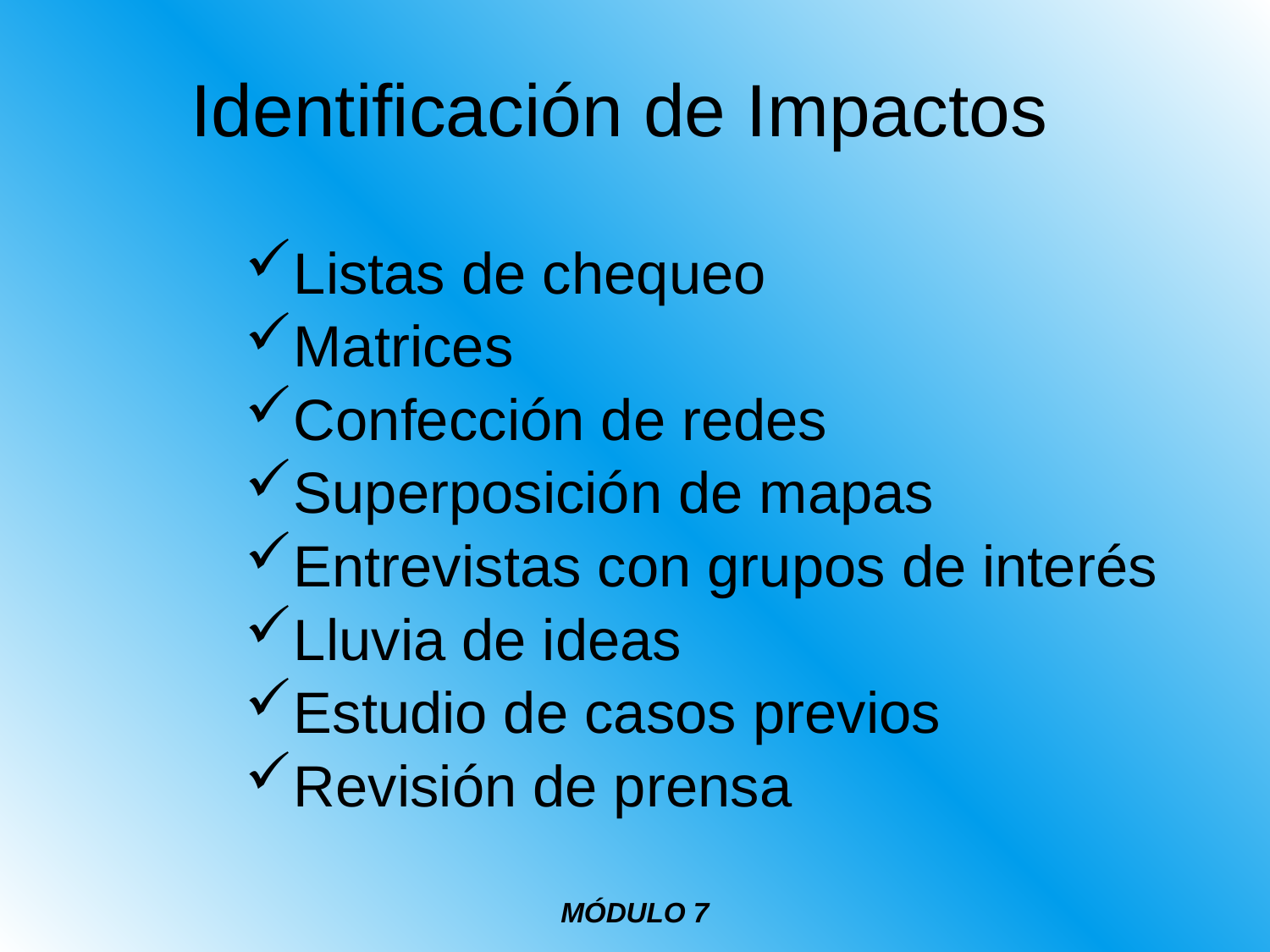

# Identificación de Impactos
Listas de chequeo
Matrices
Confección de redes
Superposición de mapas
Entrevistas con grupos de interés
Lluvia de ideas
Estudio de casos previos
Revisión de prensa
MÓDULO 7